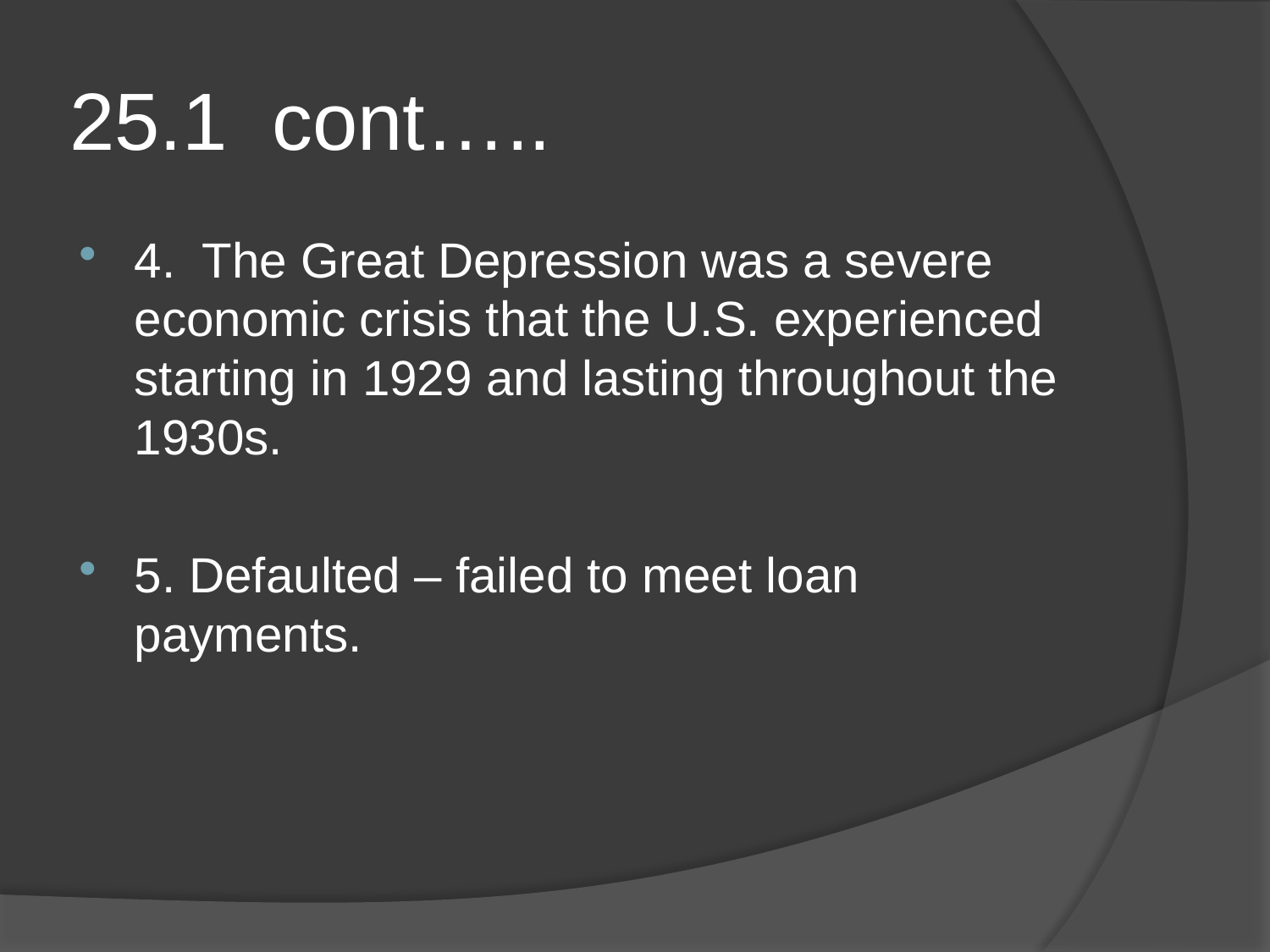

# 25.1  cont…..
4.  The Great Depression was a severe economic crisis that the U.S. experienced starting in 1929 and lasting throughout the 1930s.

5. Defaulted – failed to meet loan payments.